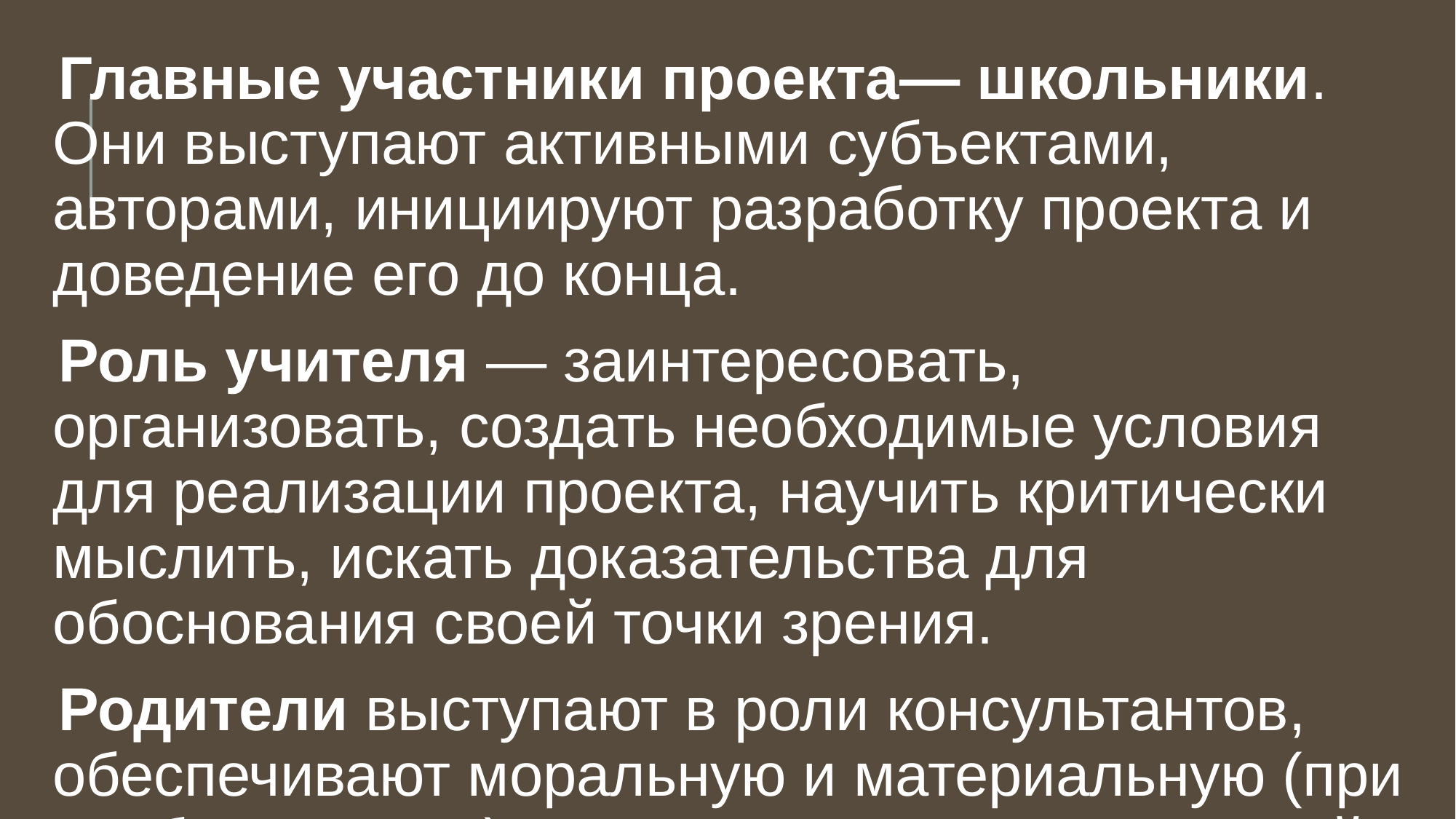

Главные участники проекта— школьники. Они выступают активными субъектами, авторами, инициируют разработку проекта и доведение его до конца.
Роль учителя — заинтересовать, организовать, создать необходимые условия для реализации проекта, научить критически мыслить, искать доказательства для обоснования своей точки зрения.
Родители выступают в роли консультантов, обеспечивают моральную и материальную (при необходимости) поддержку, мотивируют детей добиваться своих целей.